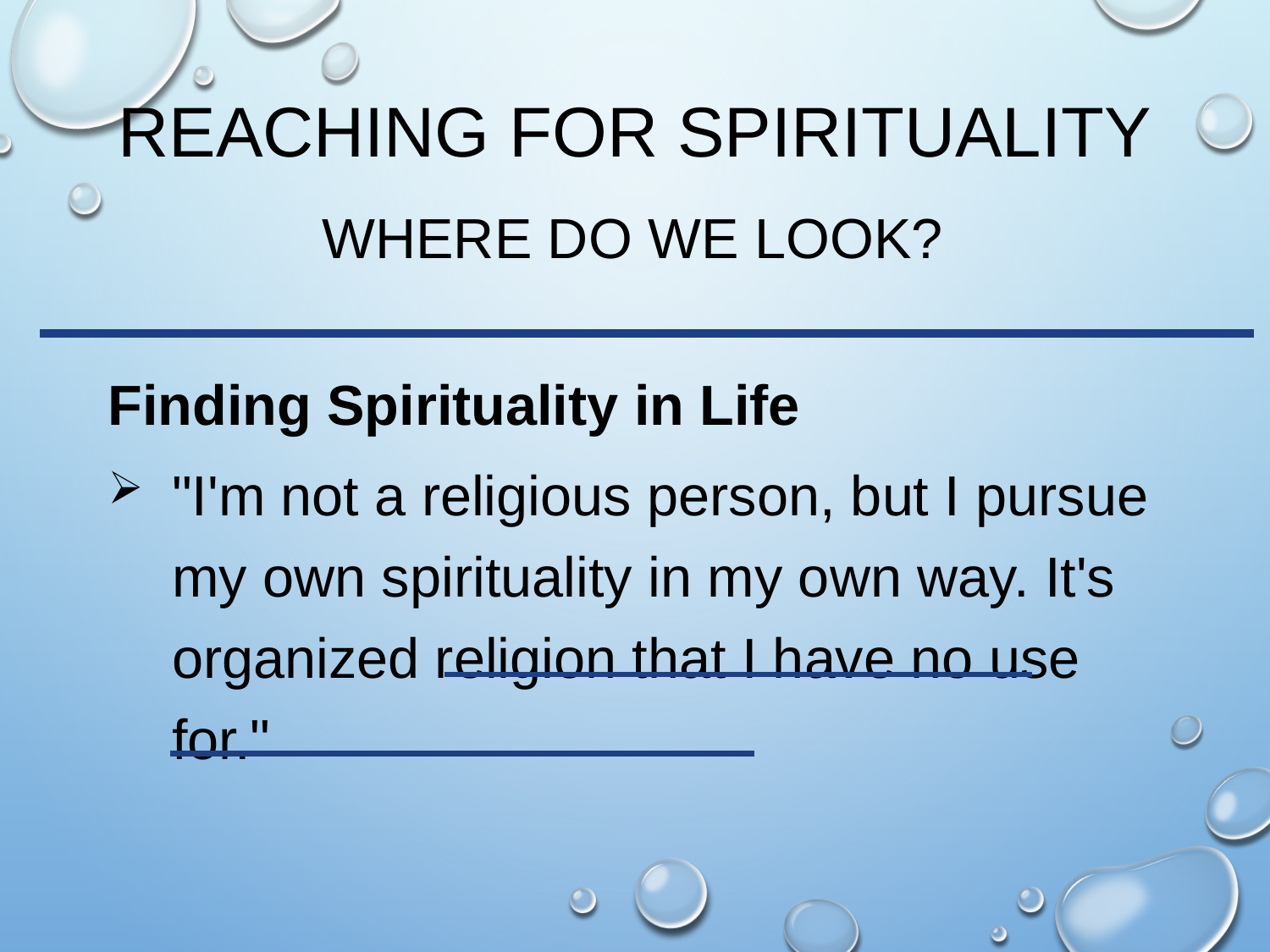

# Reaching for spirituality
Where do we look?
Finding Spirituality in Life
"I'm not a religious person, but I pursue my own spirituality in my own way. It's organized religion that I have no use for."